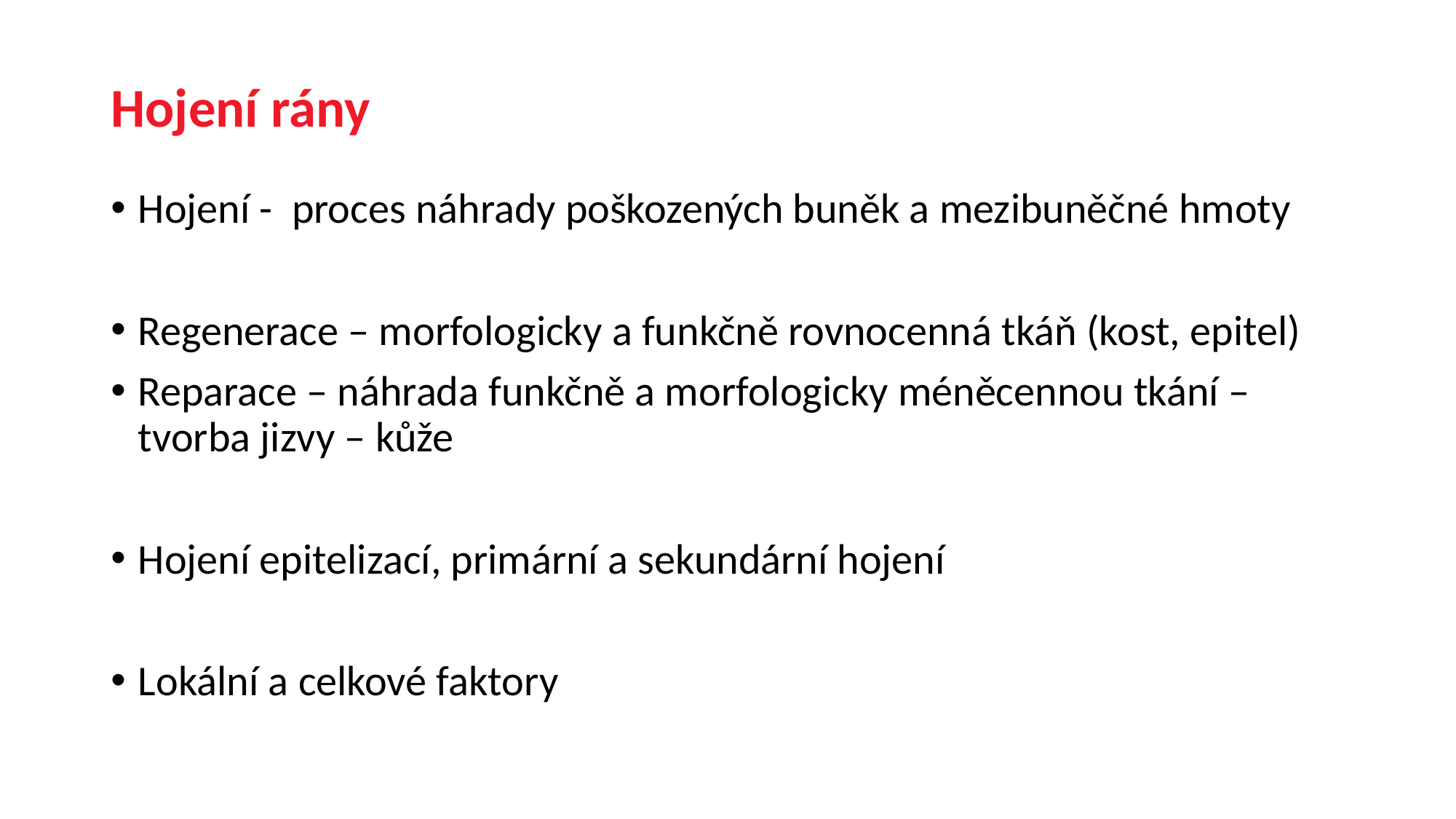

# Hojení rány
Hojení -  proces náhrady poškozených buněk a mezibuněčné hmoty

Regenerace – morfologicky a funkčně rovnocenná tkáň (kost, epitel)
Reparace – náhrada funkčně a morfologicky méněcennou tkání – tvorba jizvy – kůže

Hojení epitelizací, primární a sekundární hojení

Lokální a celkové faktory